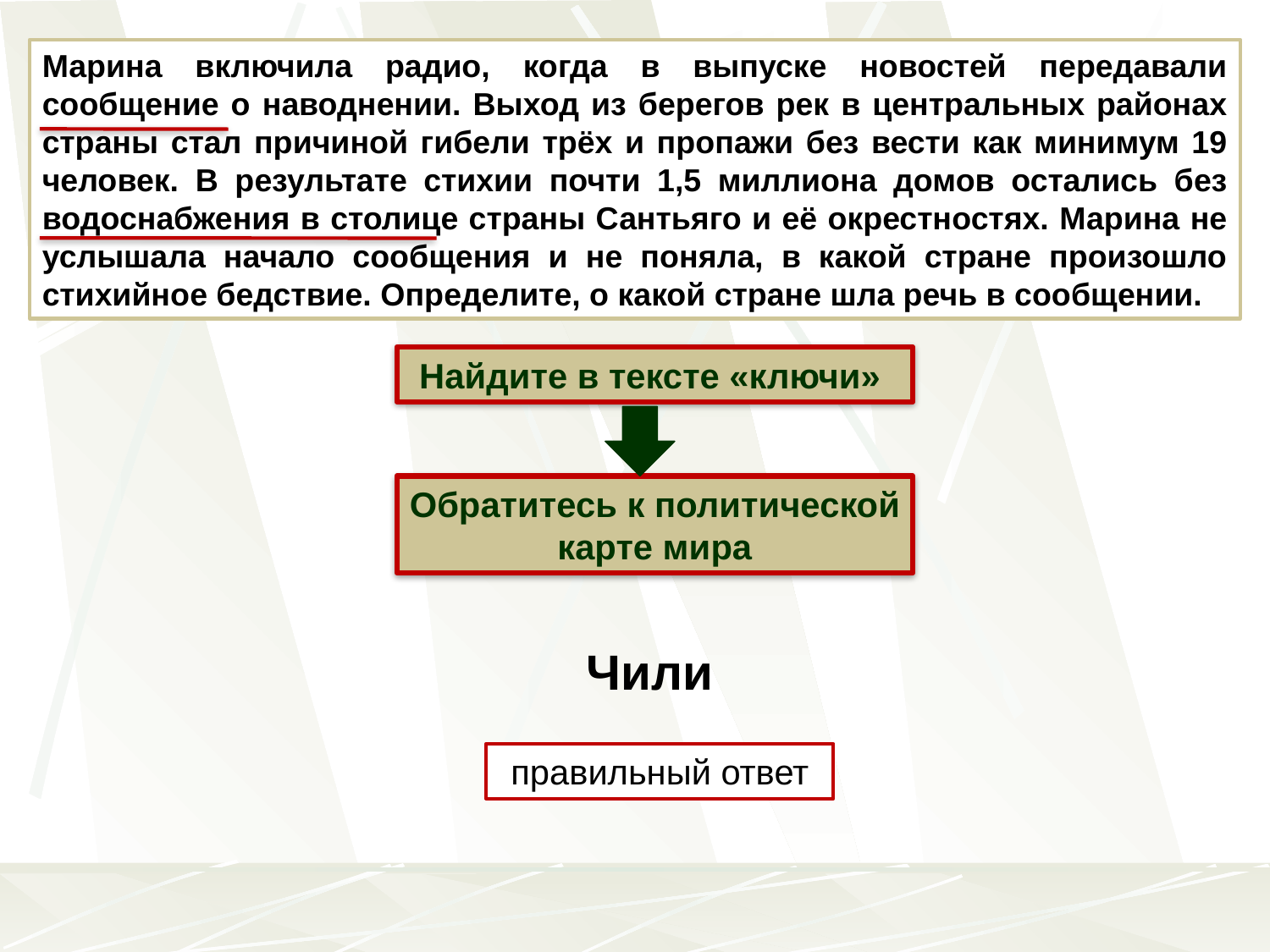

Марина включила радио, когда в выпуске новостей передавали сообщение о наводнении. Выход из берегов рек в центральных районах страны стал причиной гибели трёх и пропажи без вести как минимум 19 человек. В результате стихии почти 1,5 миллиона домов остались без водоснабжения в столице страны Сантьяго и её окрестностях. Марина не услышала начало сообщения и не поняла, в какой стране произошло стихийное бедствие. Определите, о какой стране шла речь в сообщении.
Найдите в тексте «ключи»

Обратитесь к политической карте мира
Чили
правильный ответ